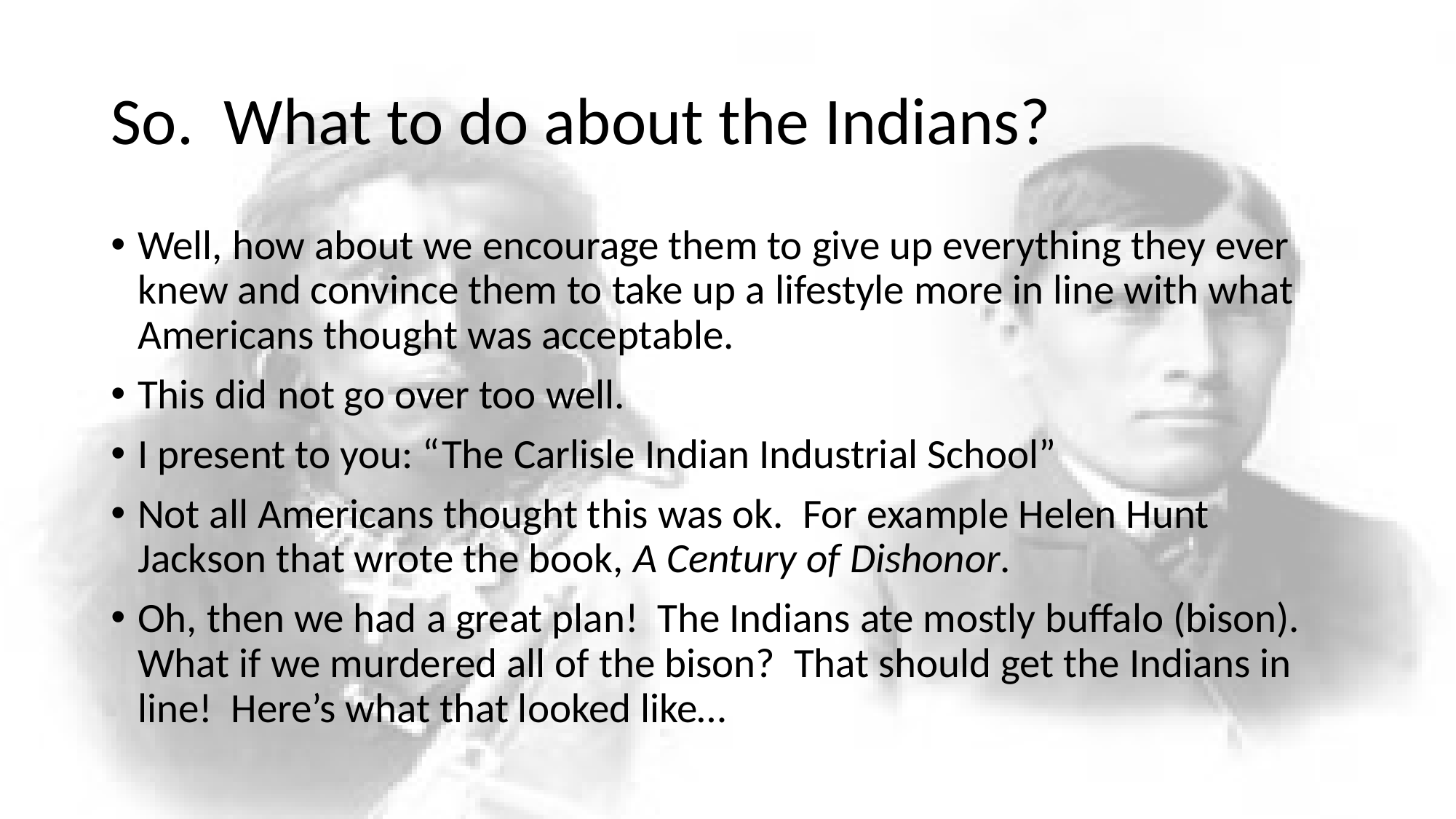

# So.  What to do about the Indians?
Well, how about we encourage them to give up everything they ever knew and convince them to take up a lifestyle more in line with what Americans thought was acceptable.
This did not go over too well.
I present to you: “The Carlisle Indian Industrial School”
Not all Americans thought this was ok.  For example Helen Hunt Jackson that wrote the book, A Century of Dishonor.
Oh, then we had a great plan!  The Indians ate mostly buffalo (bison).  What if we murdered all of the bison?  That should get the Indians in line!  Here’s what that looked like…